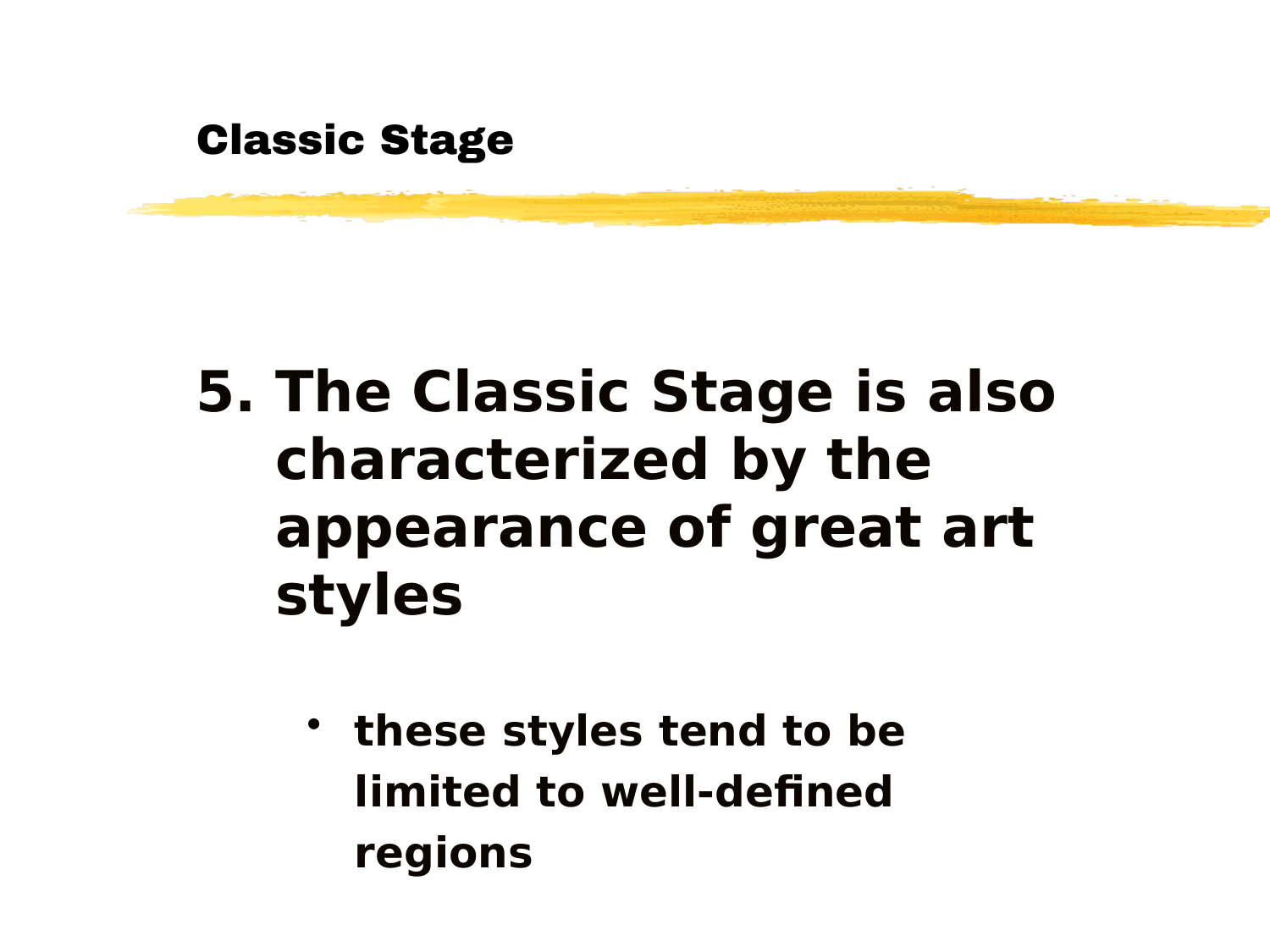

# Classic Stage
The Classic Stage is also characterized by the appearance of great art styles

these styles tend to be limited to well-defined regions